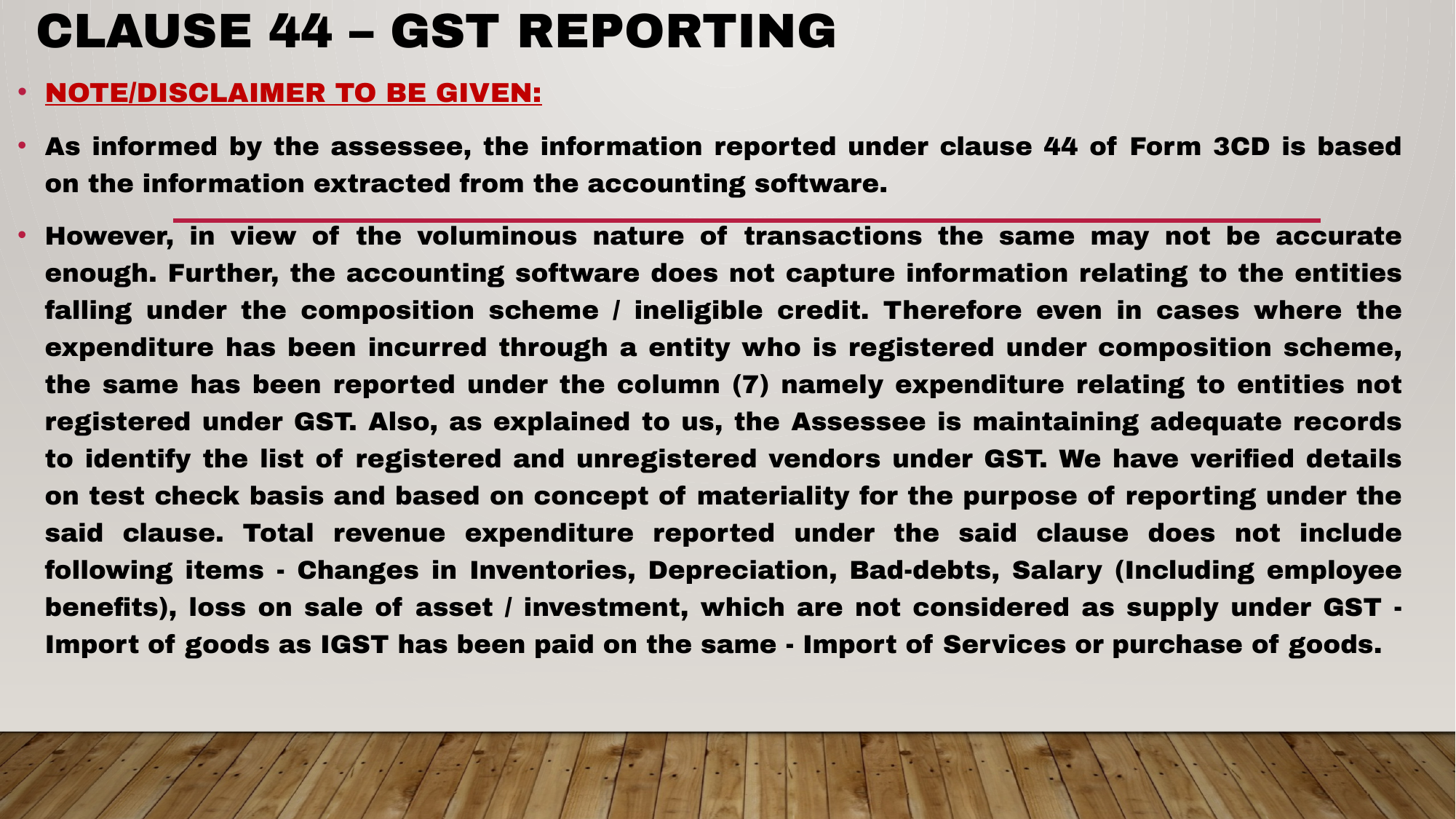

# CLAUSE 44 – GST Reporting
NOTE/DISCLAIMER TO BE GIVEN:
As informed by the assessee, the information reported under clause 44 of Form 3CD is based on the information extracted from the accounting software.
However, in view of the voluminous nature of transactions the same may not be accurate enough. Further, the accounting software does not capture information relating to the entities falling under the composition scheme / ineligible credit. Therefore even in cases where the expenditure has been incurred through a entity who is registered under composition scheme, the same has been reported under the column (7) namely expenditure relating to entities not registered under GST. Also, as explained to us, the Assessee is maintaining adequate records to identify the list of registered and unregistered vendors under GST. We have verified details on test check basis and based on concept of materiality for the purpose of reporting under the said clause. Total revenue expenditure reported under the said clause does not include following items - Changes in Inventories, Depreciation, Bad-debts, Salary (Including employee benefits), loss on sale of asset / investment, which are not considered as supply under GST - Import of goods as IGST has been paid on the same - Import of Services or purchase of goods.